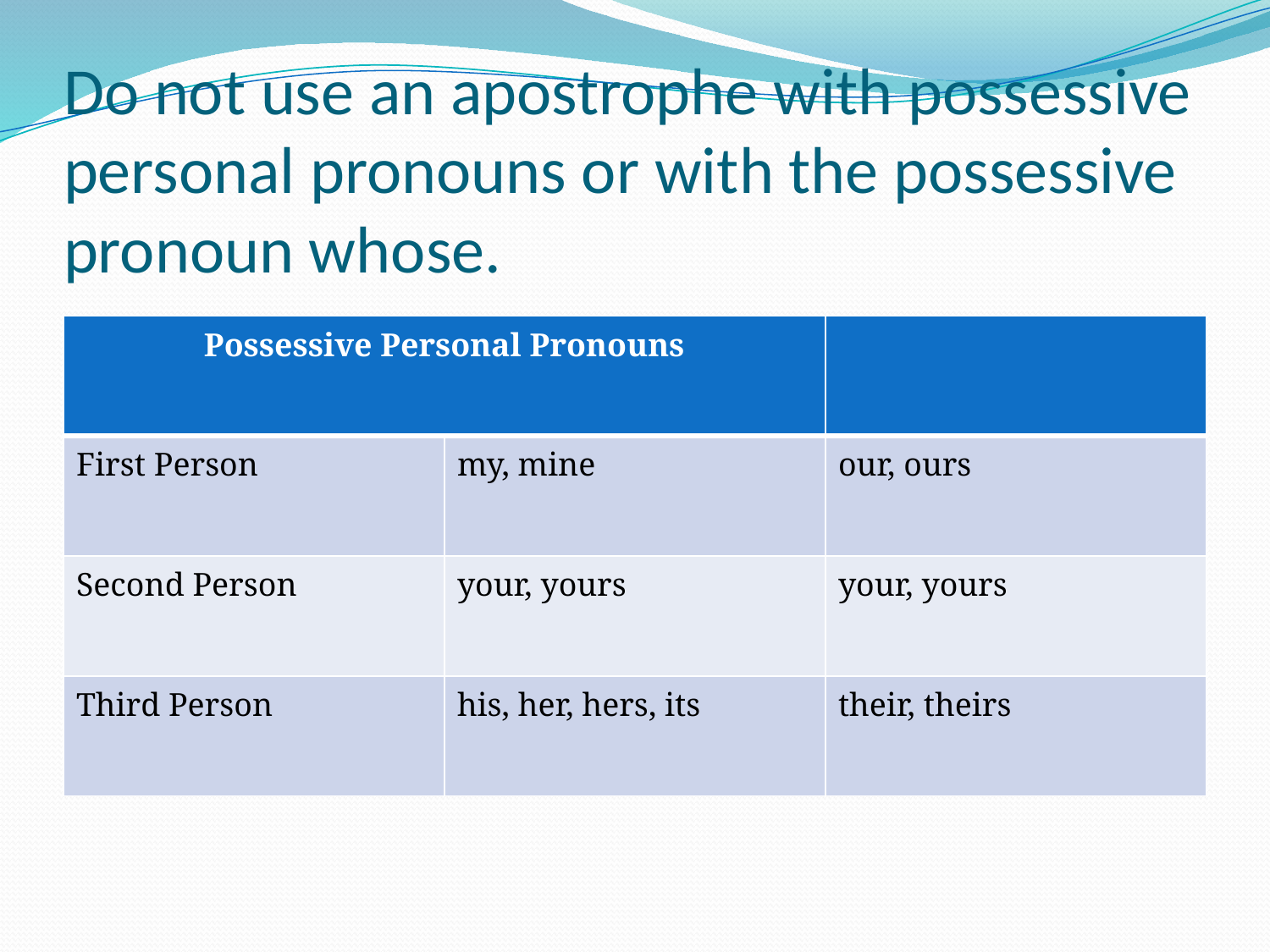

# Do not use an apostrophe with possessive personal pronouns or with the possessive pronoun whose.
| Possessive Personal Pronouns |  |  |
| --- | --- | --- |
| First Person | my, mine | our, ours |
| Second Person | your, yours | your, yours |
| Third Person | his, her, hers, its | their, theirs |